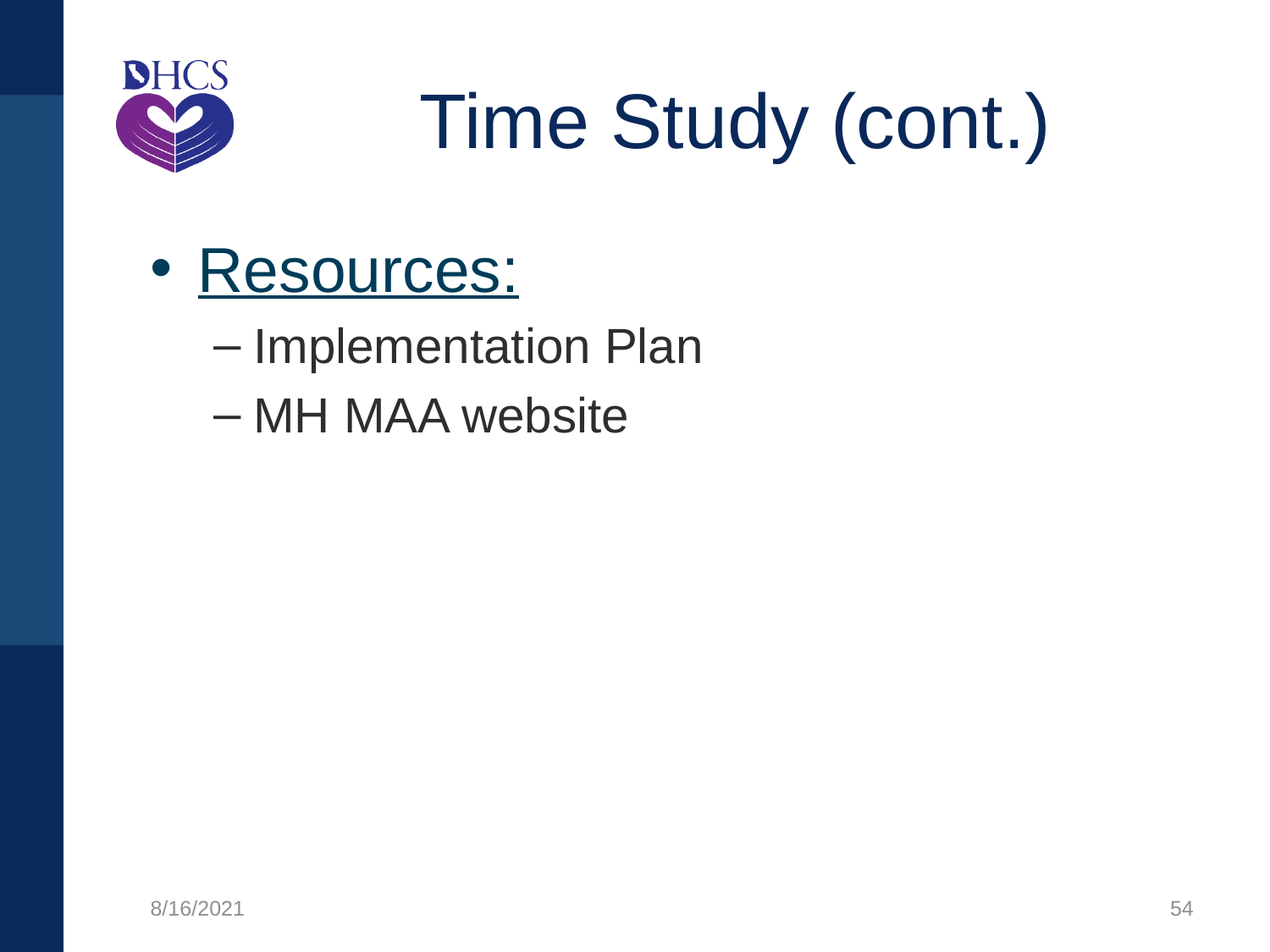

# Time Study (cont.)
Resources:
Implementation Plan
MH MAA website
8/16/2021
54